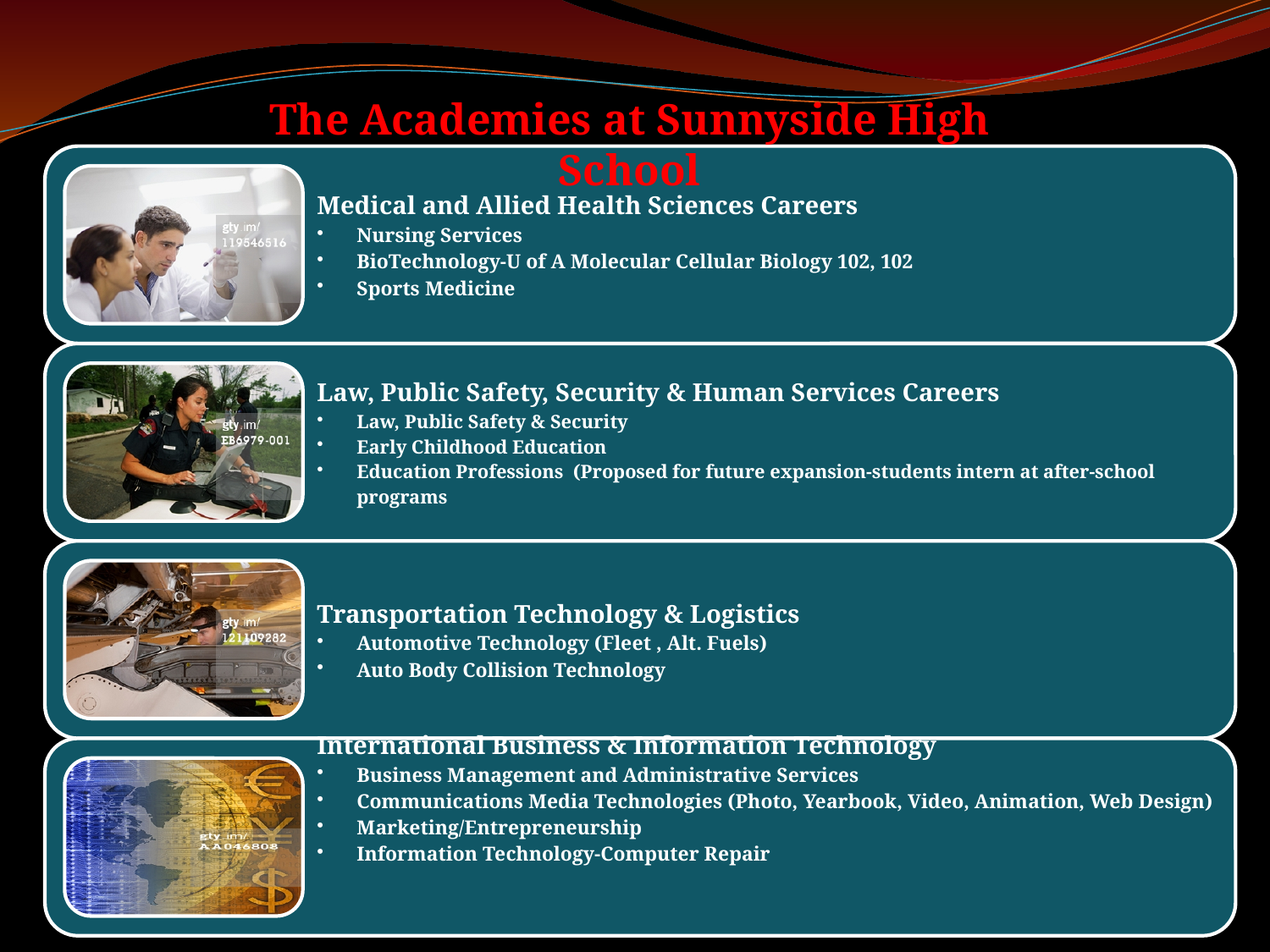

The Academies at Sunnyside High School
Medical and Allied Health Sciences Careers
Nursing Services
BioTechnology-U of A Molecular Cellular Biology 102, 102
Law, Public Safety, Security & Human Services Careers
Law, Public Safety & Security
Sports Medicine
Early Childhood Education
Auto Body Collision Technology
Automotive Technology (Fleet , Alt. Fuels)
Transportation Technology & Logistics
International Business & Information Technology
Business Management and Administrative Services
Communications Media Technologies (Photo, Yearbook, Video, Animation, Web Design)
Marketing/Entrepreneurship
Education Professions  (Proposed for future expansion-students intern at after-school programs
Information Technology-Computer Repair